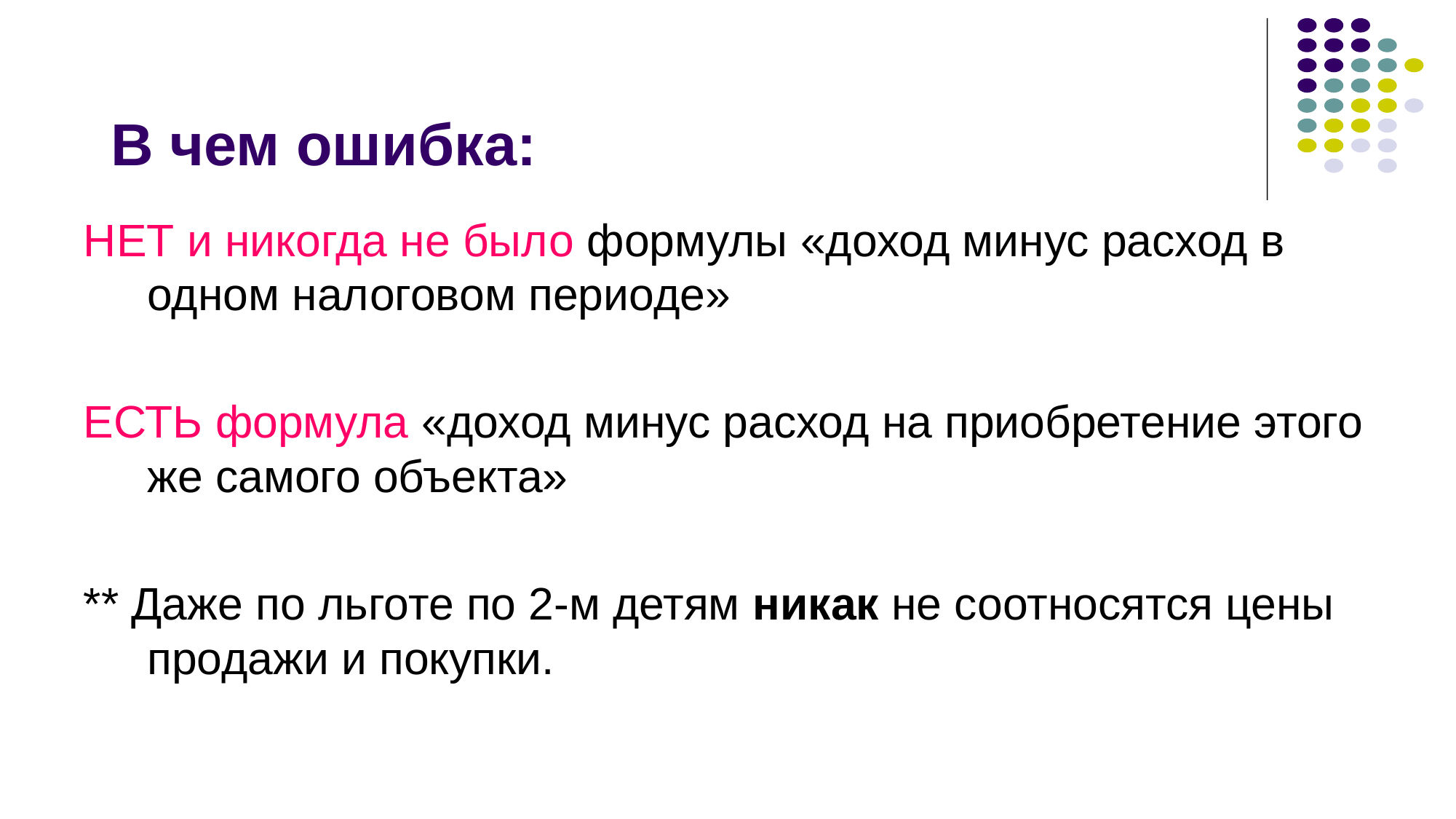

НЕТ и никогда не было формулы «доход минус расход в одном налоговом периоде»

ЕСТЬ формула «доход минус расход на приобретение этого же самого объекта»

** Даже по льготе по 2-м детям никак не соотносятся цены продажи и покупки.
В чем ошибка: